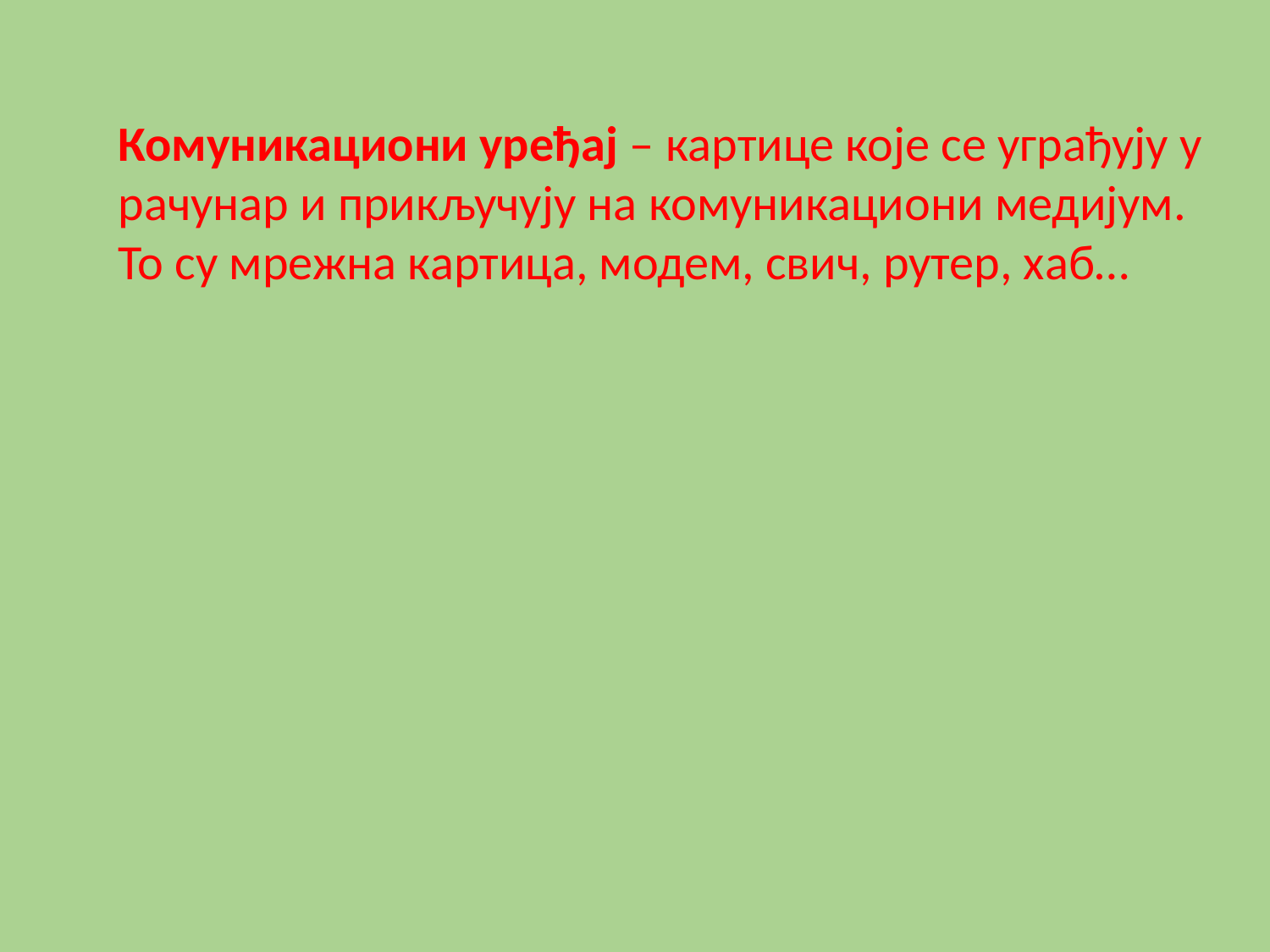

Комуникациони уређај – картице које се уграђују у рачунар и прикључују на комуникациони медијум. То су мрежна картица, модем, свич, рутер, хаб…